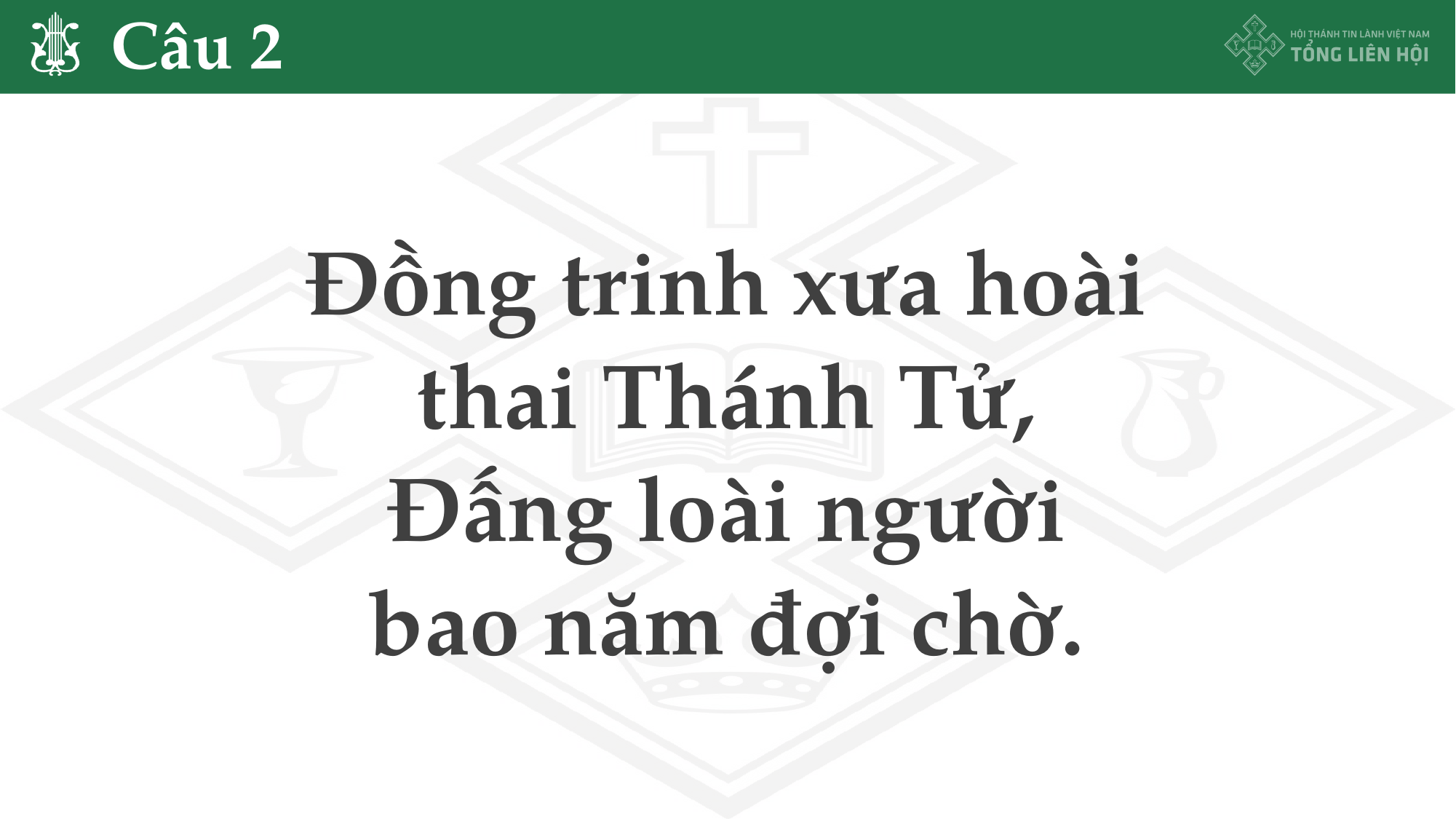

# Câu 2
Đồng trinh xưa hoài
thai Thánh Tử,
Đấng loài người
bao năm đợi chờ.